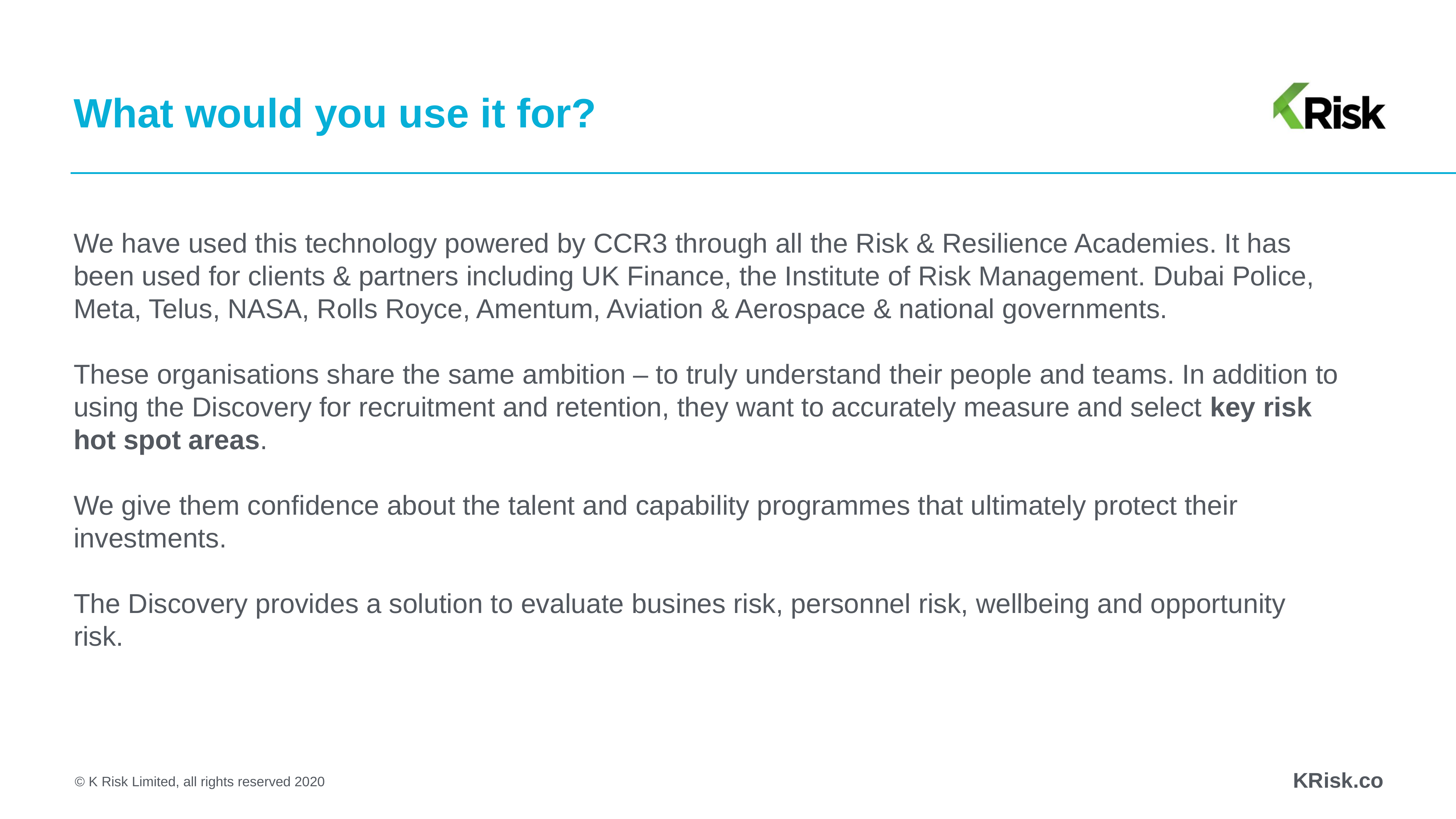

# What would you use it for?
We have used this technology powered by CCR3 through all the Risk & Resilience Academies. It has been used for clients & partners including UK Finance, the Institute of Risk Management. Dubai Police, Meta, Telus, NASA, Rolls Royce, Amentum, Aviation & Aerospace & national governments.

These organisations share the same ambition – to truly understand their people and teams. In addition to using the Discovery for recruitment and retention, they want to accurately measure and select key risk hot spot areas.

We give them confidence about the talent and capability programmes that ultimately protect their investments.

The Discovery provides a solution to evaluate busines risk, personnel risk, wellbeing and opportunity risk.